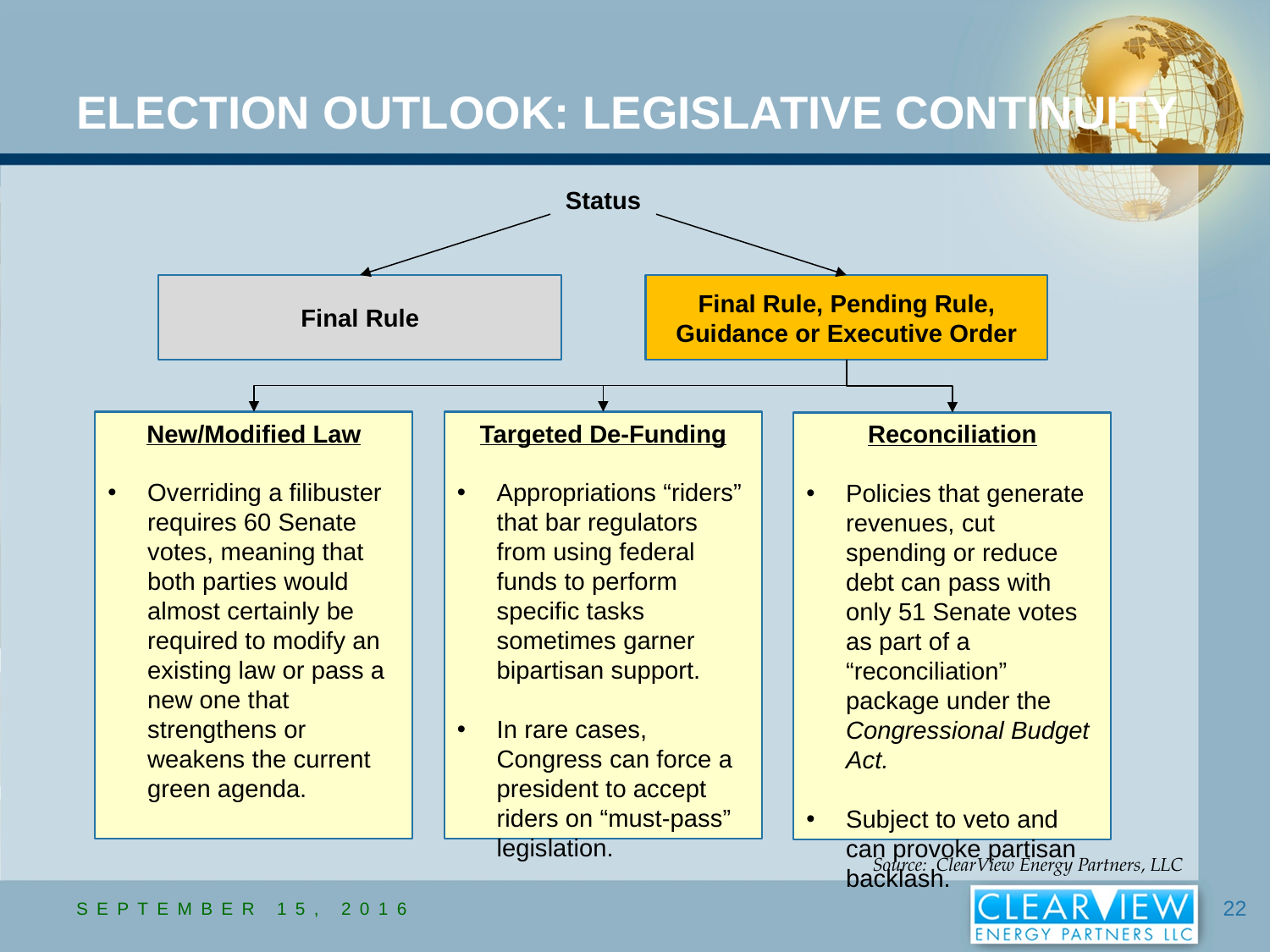

Election Outlook: Legislative Continuity
Status

Final Rule
Final Rule, Pending Rule, Guidance or Executive Order
New/Modified Law

Overriding a filibuster requires 60 Senate votes, meaning that both parties would almost certainly be required to modify an existing law or pass a new one that strengthens or weakens the current green agenda.
Targeted De-Funding

Appropriations “riders” that bar regulators from using federal funds to perform specific tasks sometimes garner bipartisan support.

In rare cases, Congress can force a president to accept riders on “must-pass” legislation.
Reconciliation

Policies that generate revenues, cut spending or reduce debt can pass with only 51 Senate votes as part of a “reconciliation” package under the Congressional Budget Act.

Subject to veto and can provoke partisan backlash.
Source:  ClearView Energy Partners, LLC
September 15, 2016
22